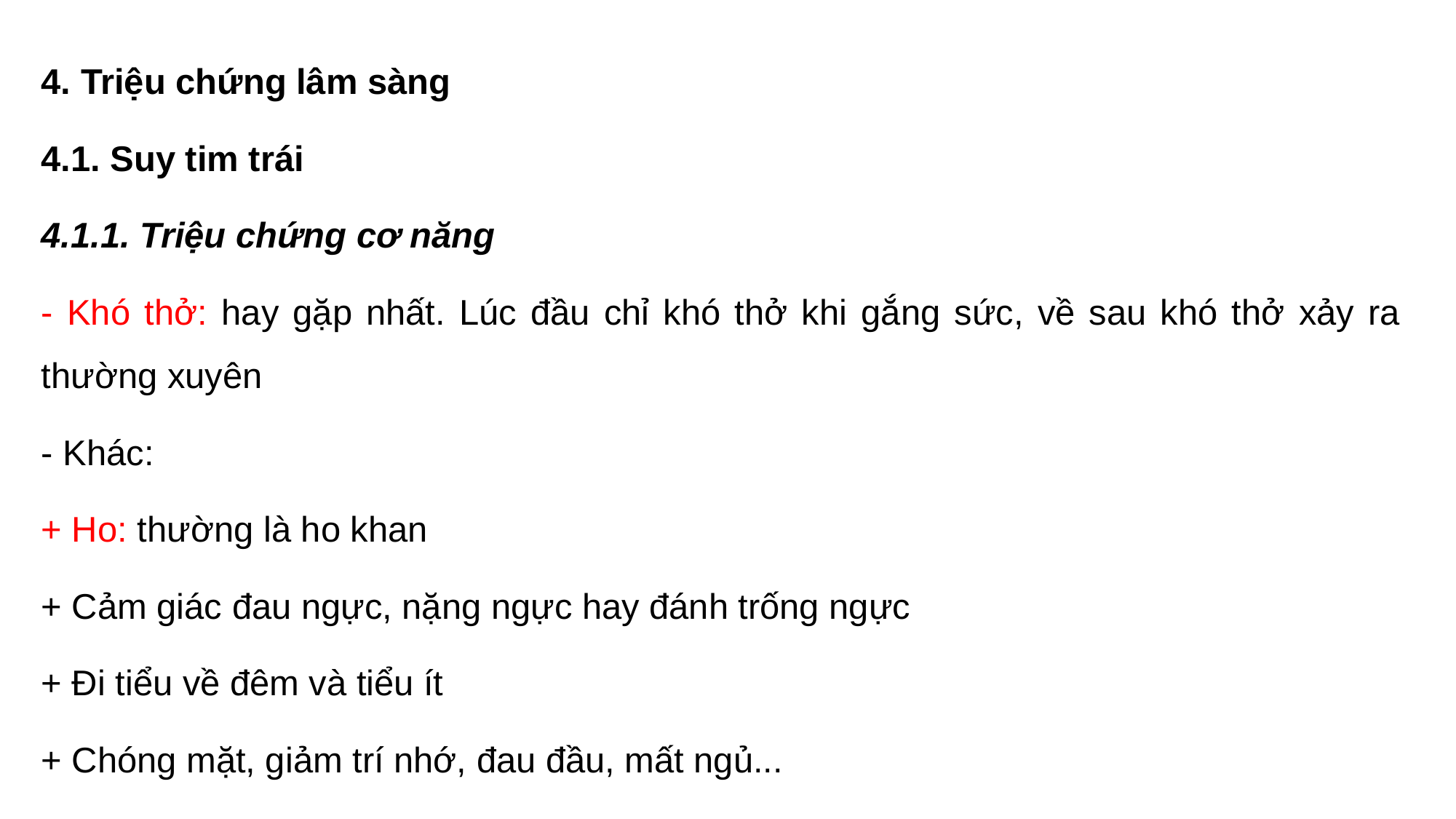

4. Triệu chứng lâm sàng
4.1. Suy tim trái
4.1.1. Triệu chứng cơ năng
- Khó thở: hay gặp nhất. Lúc đầu chỉ khó thở khi gắng sức, về sau khó thở xảy ra thường xuyên
- Khác:
+ Ho: thường là ho khan
+ Cảm giác đau ngực, nặng ngực hay đánh trống ngực
+ Đi tiểu về đêm và tiểu ít
+ Chóng mặt, giảm trí nhớ, đau đầu, mất ngủ...